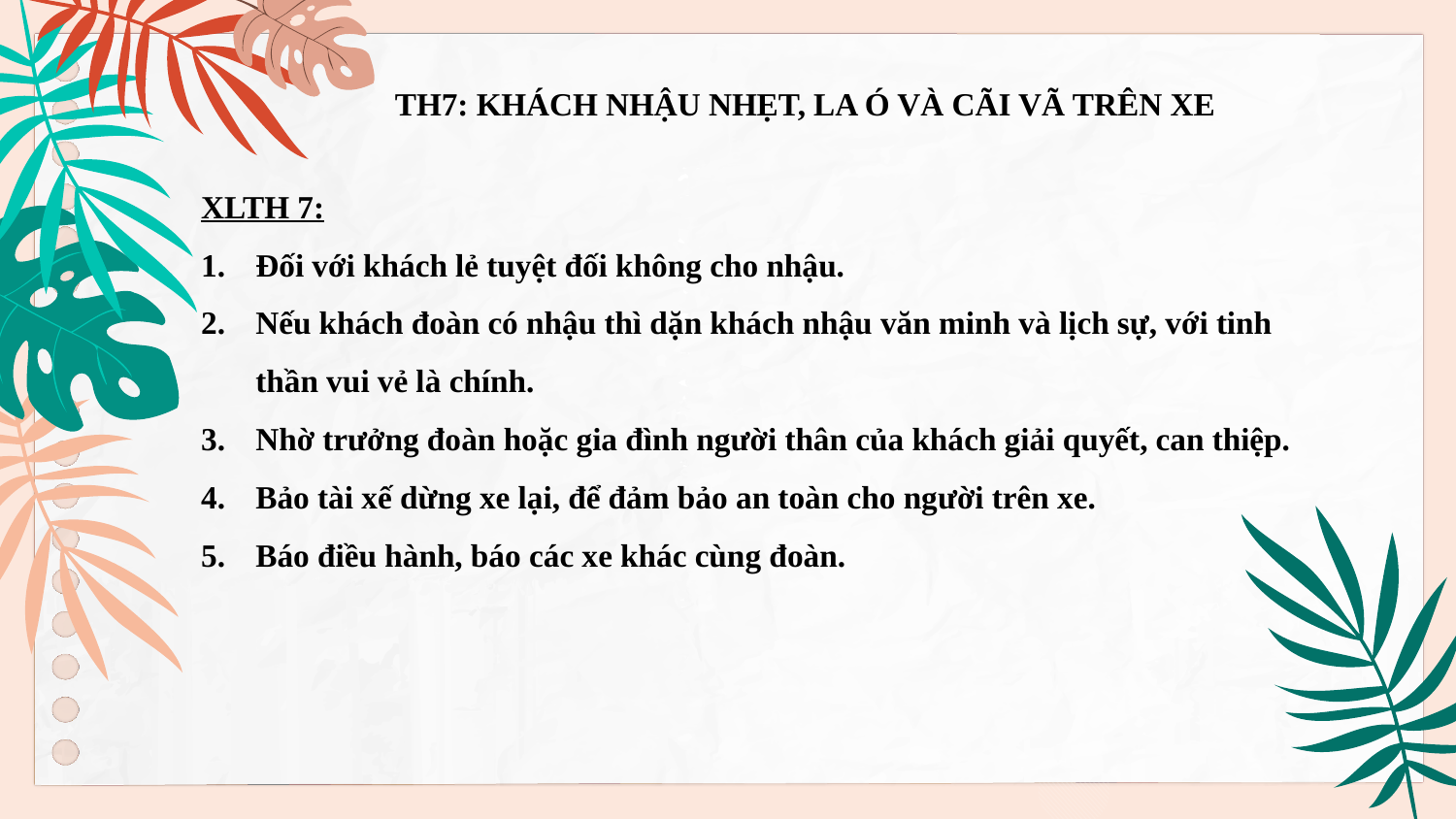

TH7: KHÁCH NHẬU NHẸT, LA Ó VÀ CÃI VÃ TRÊN XE
XLTH 7:
Đối với khách lẻ tuyệt đối không cho nhậu.
Nếu khách đoàn có nhậu thì dặn khách nhậu văn minh và lịch sự, với tinh thần vui vẻ là chính.
Nhờ trưởng đoàn hoặc gia đình người thân của khách giải quyết, can thiệp.
Bảo tài xế dừng xe lại, để đảm bảo an toàn cho người trên xe.
Báo điều hành, báo các xe khác cùng đoàn.